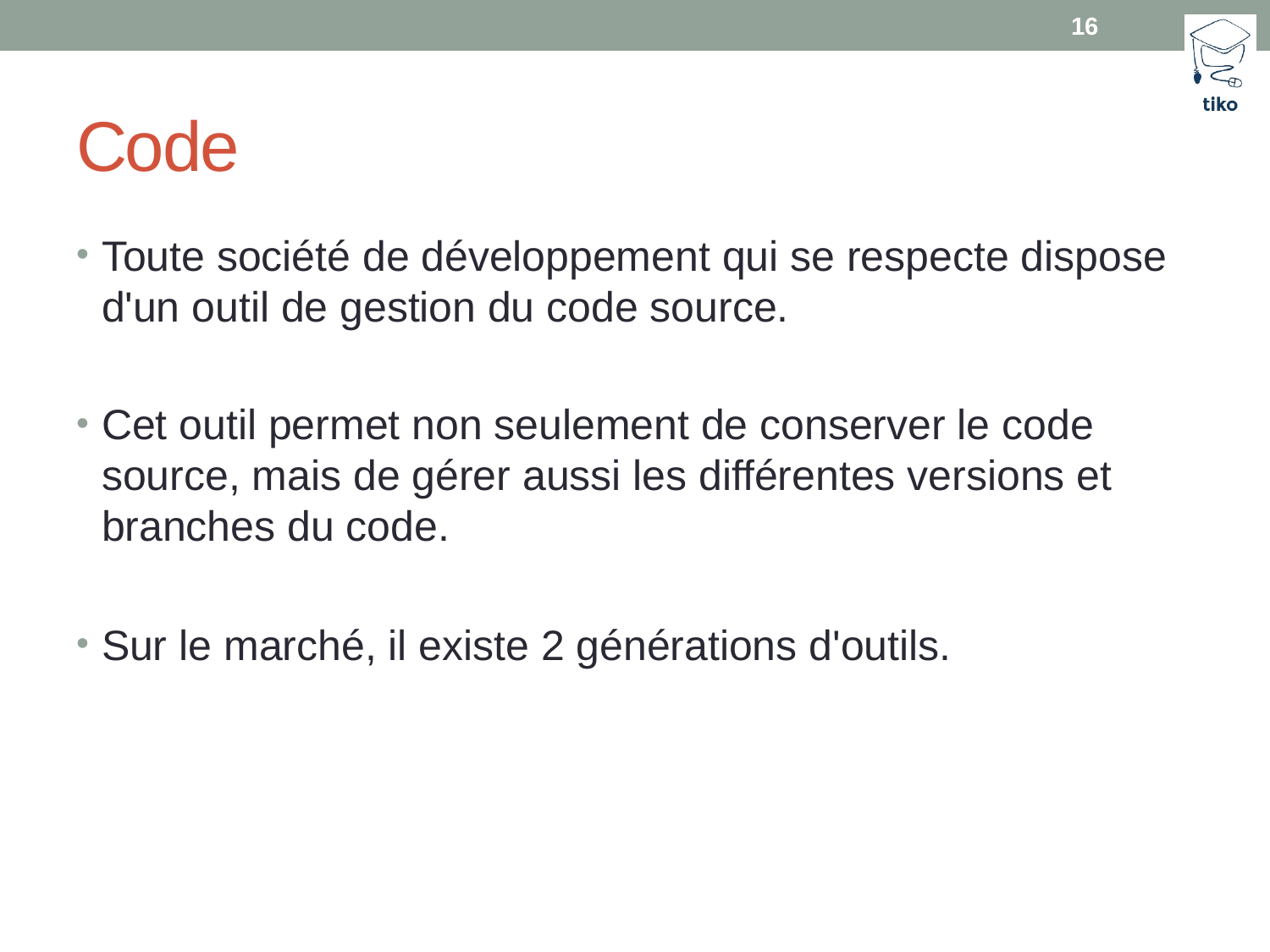

16
# Code
Toute société de développement qui se respecte dispose d'un outil de gestion du code source.

Cet outil permet non seulement de conserver le code source, mais de gérer aussi les différentes versions et branches du code.

Sur le marché, il existe 2 générations d'outils.